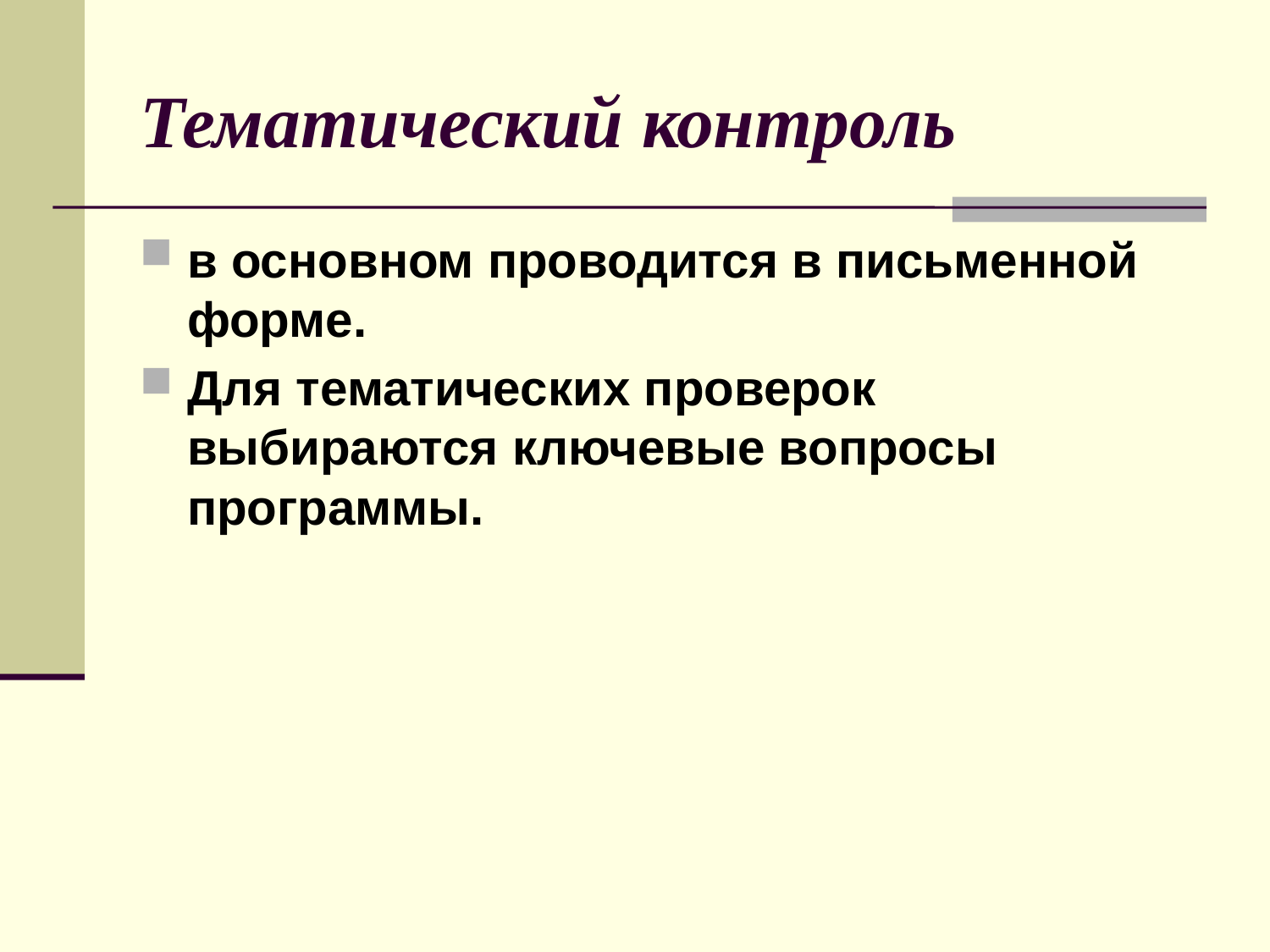

# Тематический контроль
в основном проводится в письменной форме.
Для тематических проверок выбираются ключевые вопросы программы.